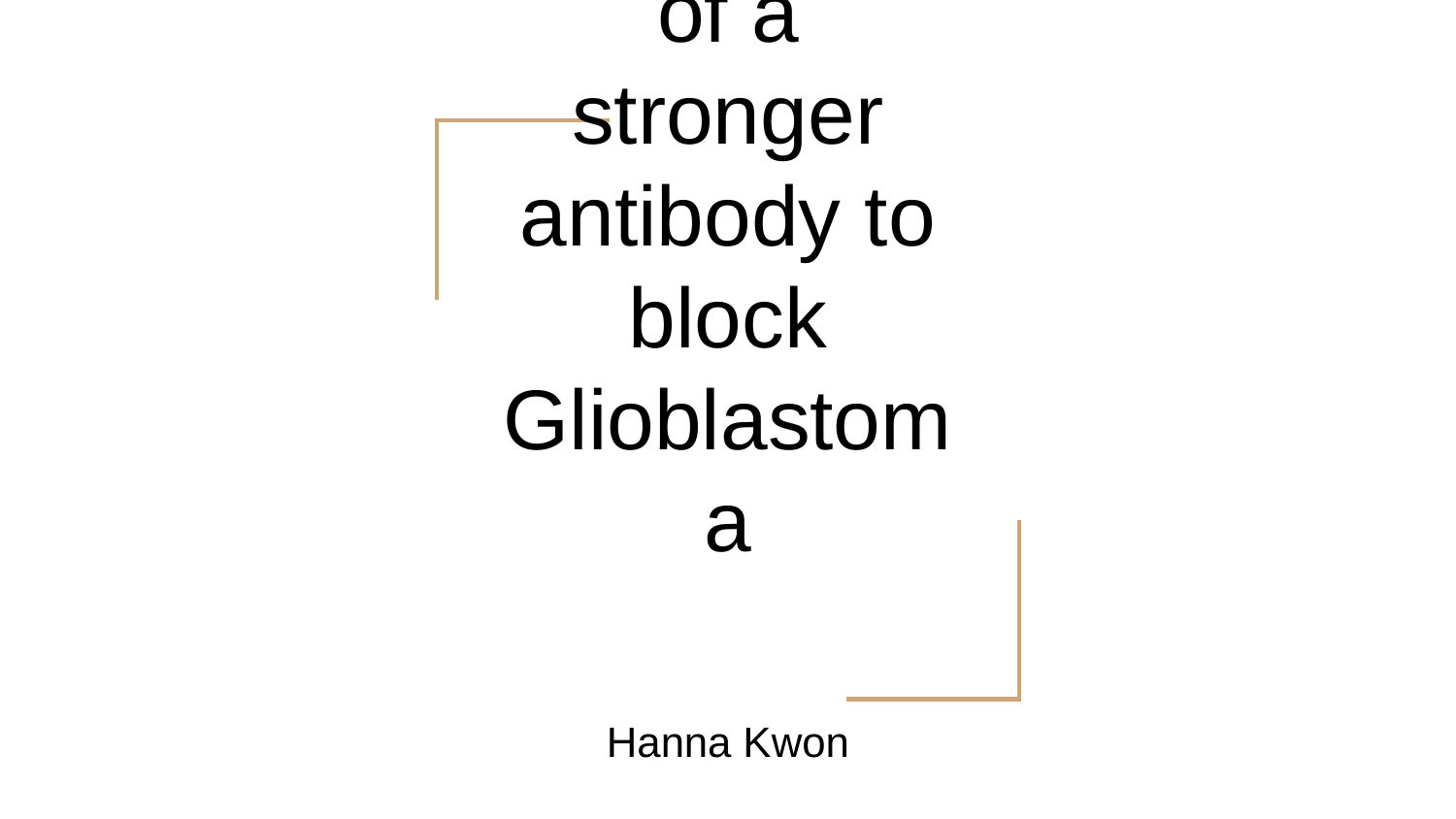

# Possibility of a stronger antibody to block Glioblastoma
Hanna Kwon